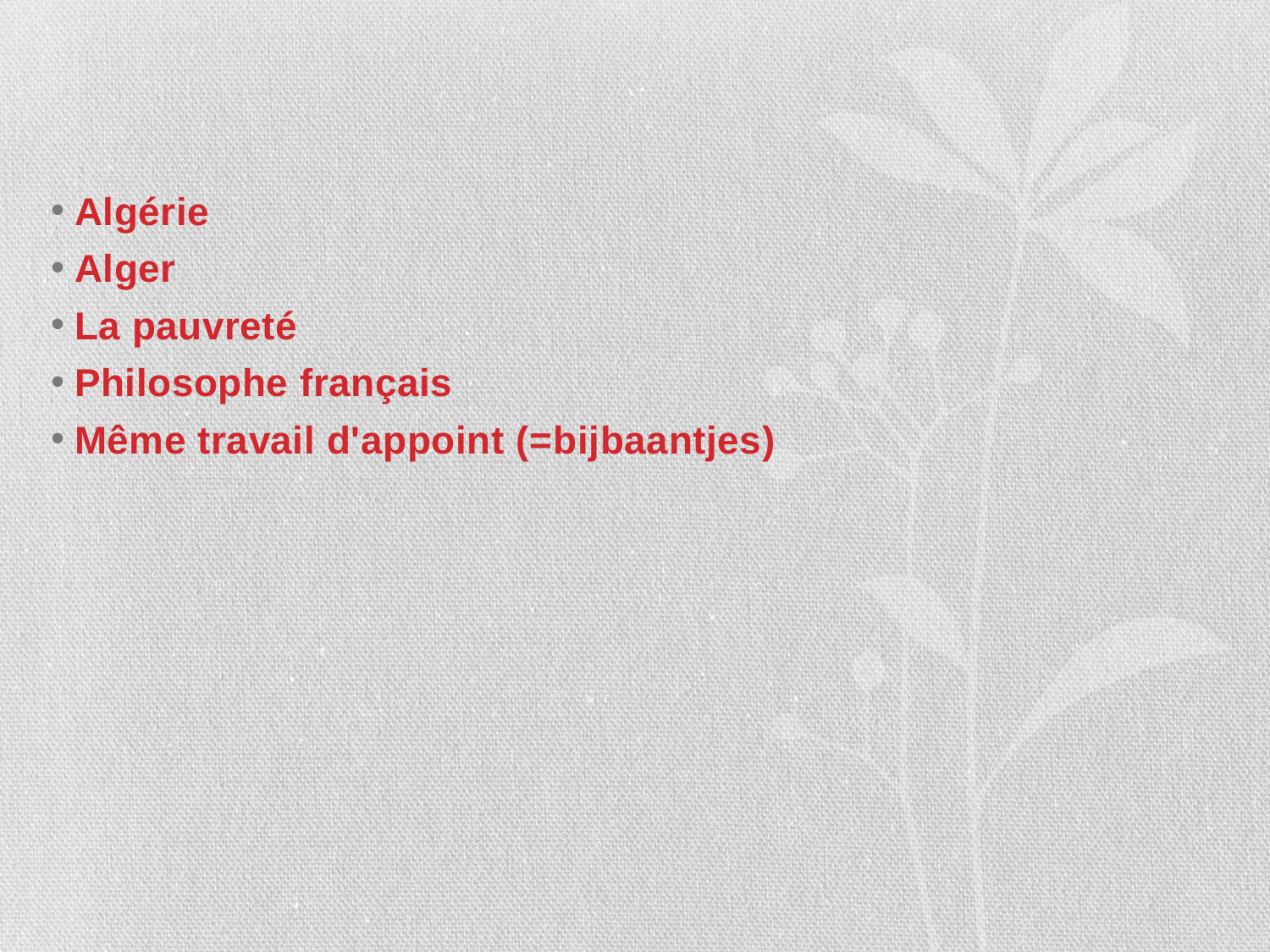

#
Algérie
Alger
La pauvreté
Philosophe français
Même travail d'appoint (=bijbaantjes)